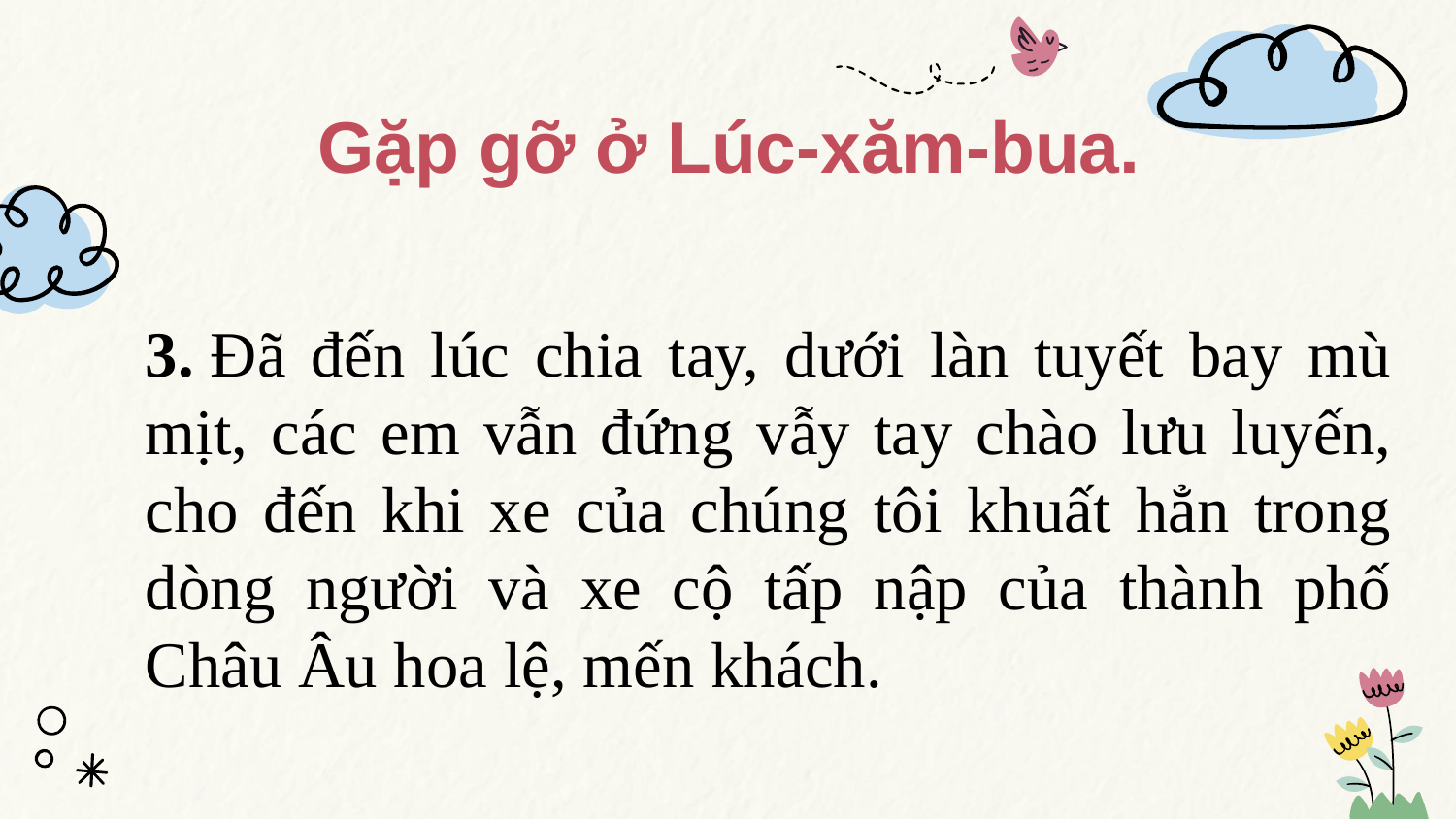

Gặp gỡ ở Lúc-xăm-bua.
3. Đã đến lúc chia tay, dưới làn tuyết bay mù mịt, các em vẫn đứng vẫy tay chào lưu luyến, cho đến khi xe của chúng tôi khuất hẳn trong dòng người và xe cộ tấp nập của thành phố Châu Âu hoa lệ, mến khách.